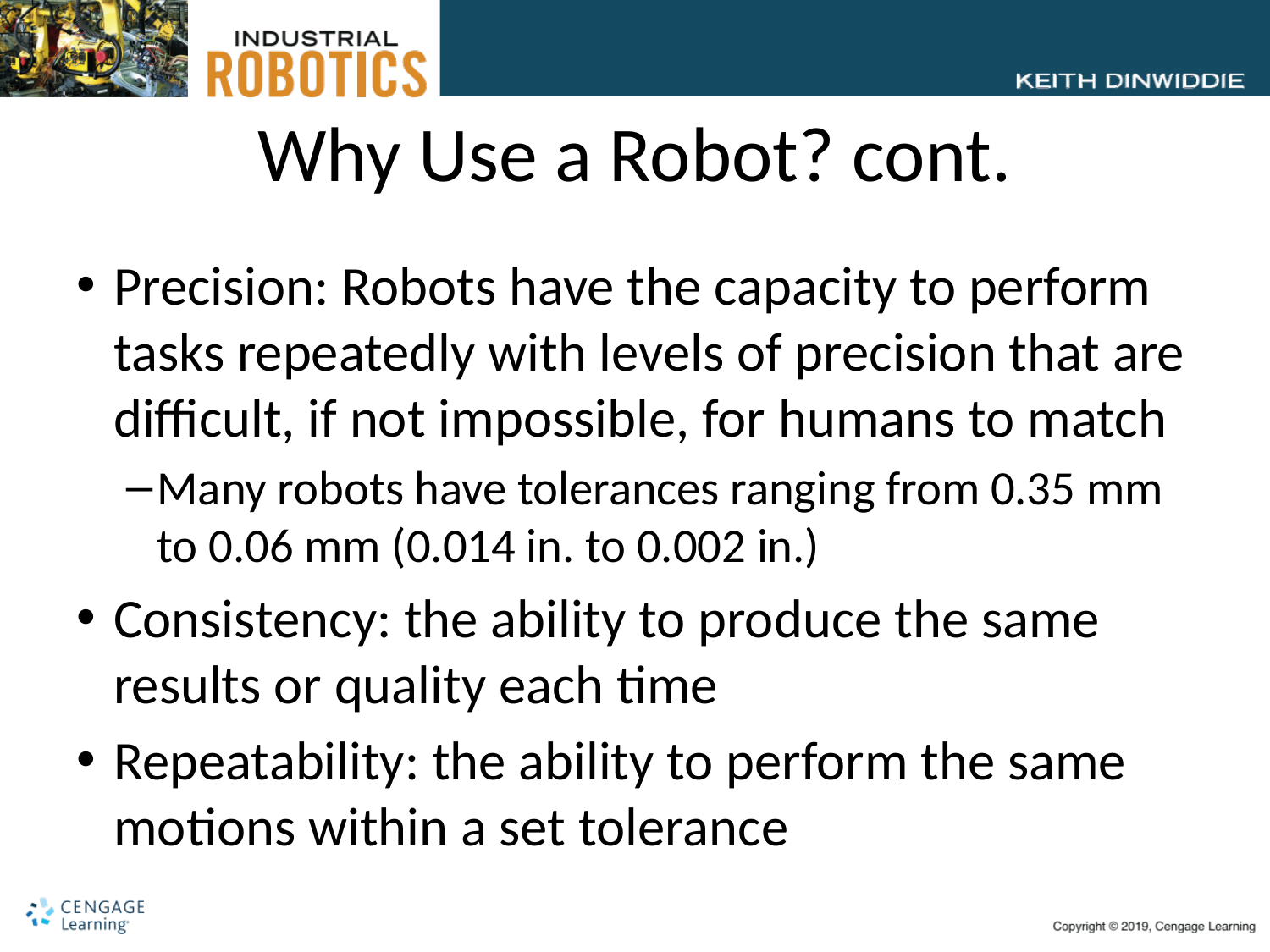

# Why Use a Robot? cont.
Precision: Robots have the capacity to perform tasks repeatedly with levels of precision that are difficult, if not impossible, for humans to match
Many robots have tolerances ranging from 0.35 mm to 0.06 mm (0.014 in. to 0.002 in.)
Consistency: the ability to produce the same results or quality each time
Repeatability: the ability to perform the same motions within a set tolerance